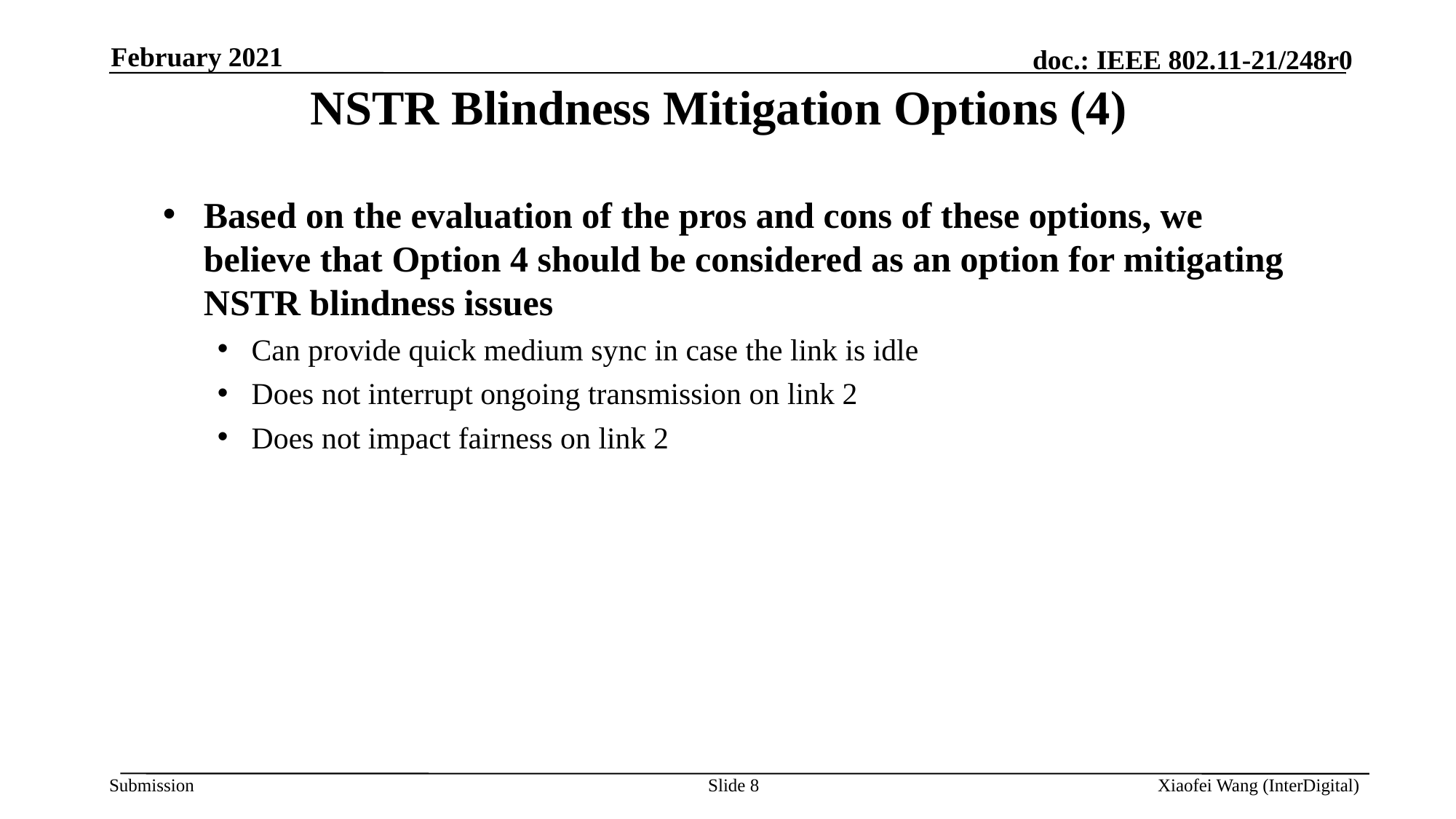

February 2021
# NSTR Blindness Mitigation Options (4)

Based on the evaluation of the pros and cons of these options, we believe that Option 4 should be considered as an option for mitigating NSTR blindness issues
Can provide quick medium sync in case the link is idle
Does not interrupt ongoing transmission on link 2
Does not impact fairness on link 2

Slide 8
Xiaofei Wang (InterDigital)